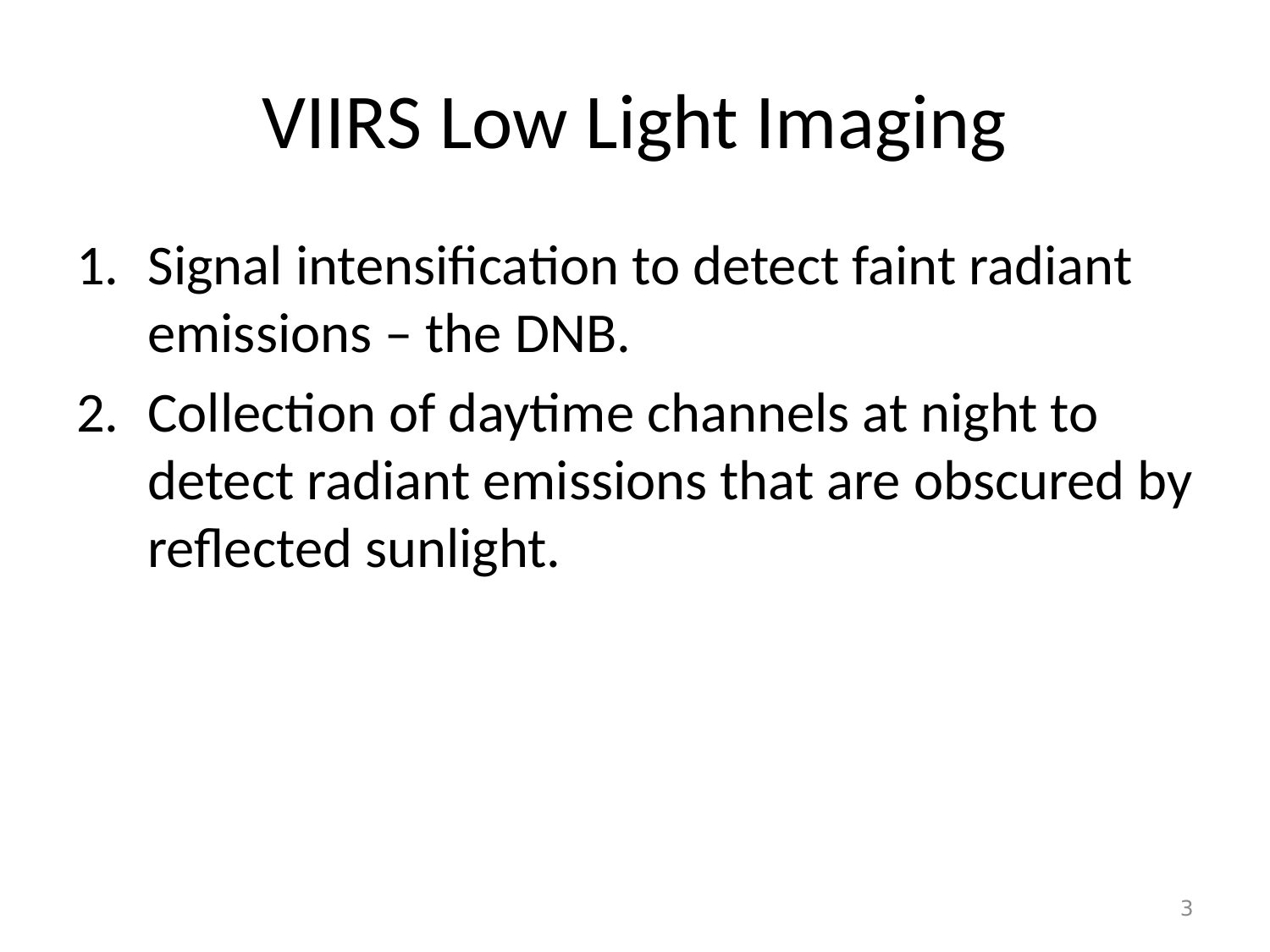

# VIIRS Low Light Imaging
Signal intensification to detect faint radiant emissions – the DNB.
Collection of daytime channels at night to detect radiant emissions that are obscured by reflected sunlight.
3